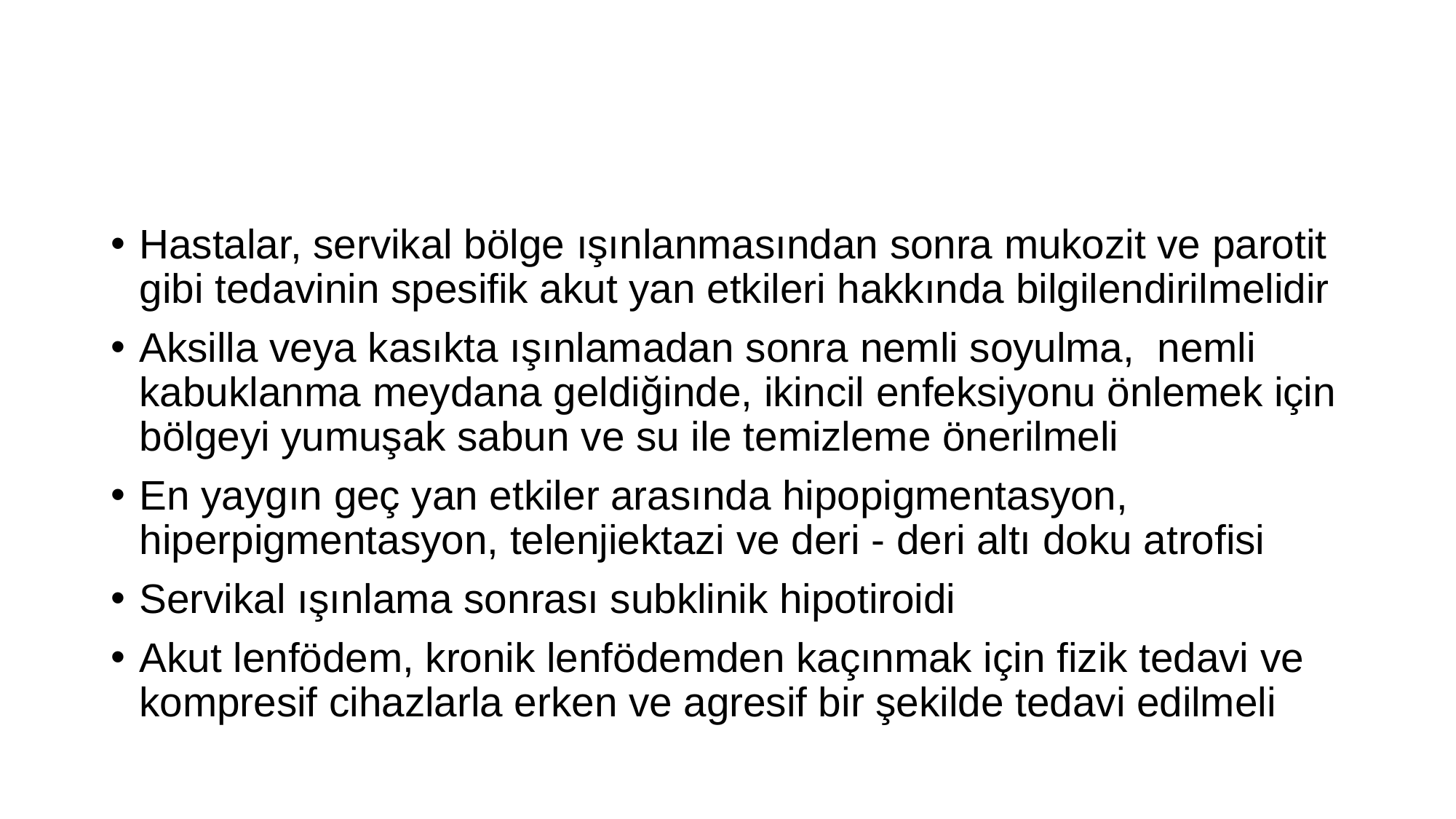

#
Hastalar, servikal bölge ışınlanmasından sonra mukozit ve parotit gibi tedavinin spesifik akut yan etkileri hakkında bilgilendirilmelidir
Aksilla veya kasıkta ışınlamadan sonra nemli soyulma,  nemli kabuklanma meydana geldiğinde, ikincil enfeksiyonu önlemek için bölgeyi yumuşak sabun ve su ile temizleme önerilmeli
En yaygın geç yan etkiler arasında hipopigmentasyon, hiperpigmentasyon, telenjiektazi ve deri - deri altı doku atrofisi
Servikal ışınlama sonrası subklinik hipotiroidi
Akut lenfödem, kronik lenfödemden kaçınmak için fizik tedavi ve kompresif cihazlarla erken ve agresif bir şekilde tedavi edilmeli